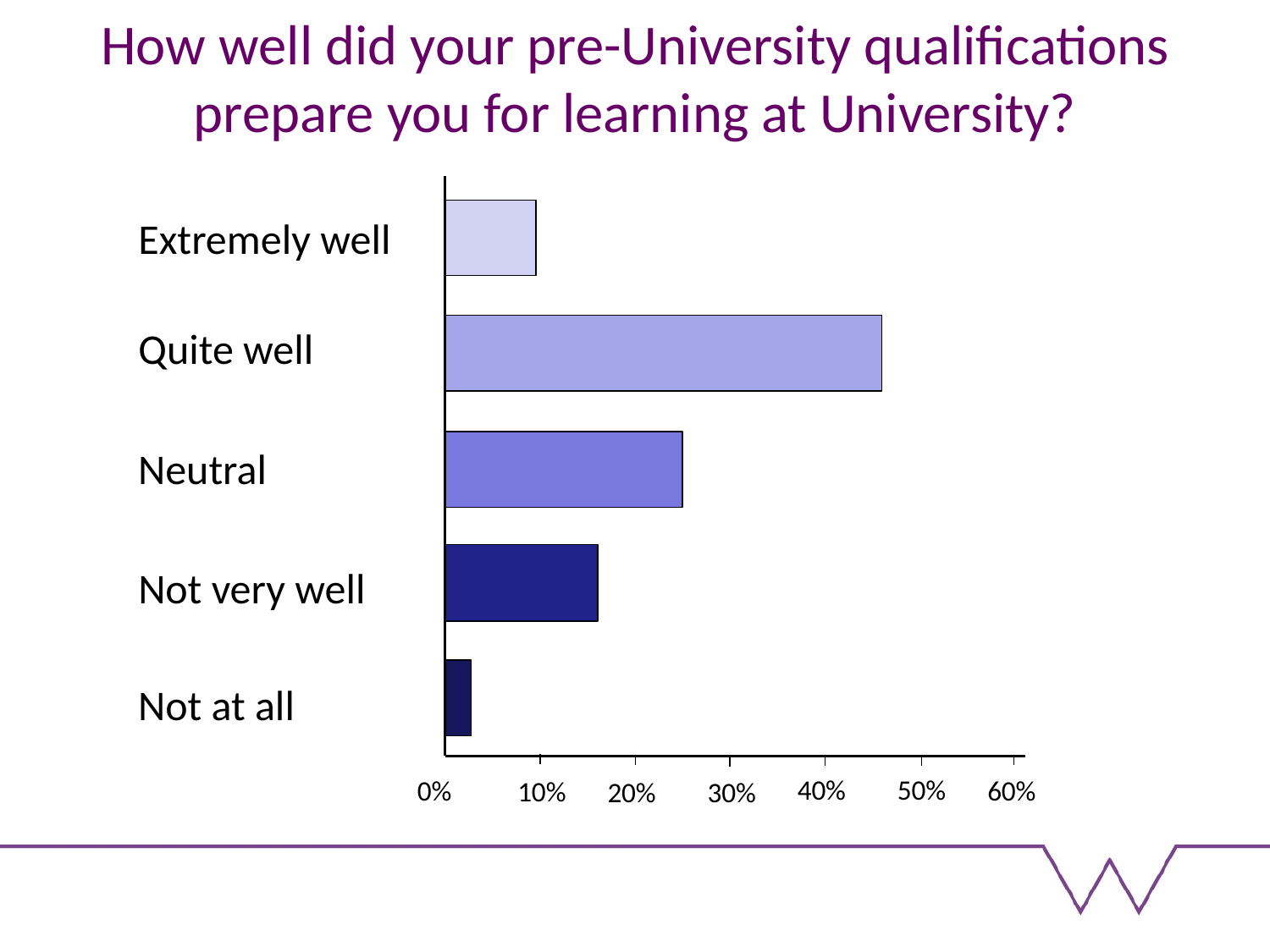

# How well did your pre-University qualifications prepare you for learning at University?

Extremely well

Quite well

Neutral

Not very well

Not at all
40%
50%
0%
60%
10%
20%
30%